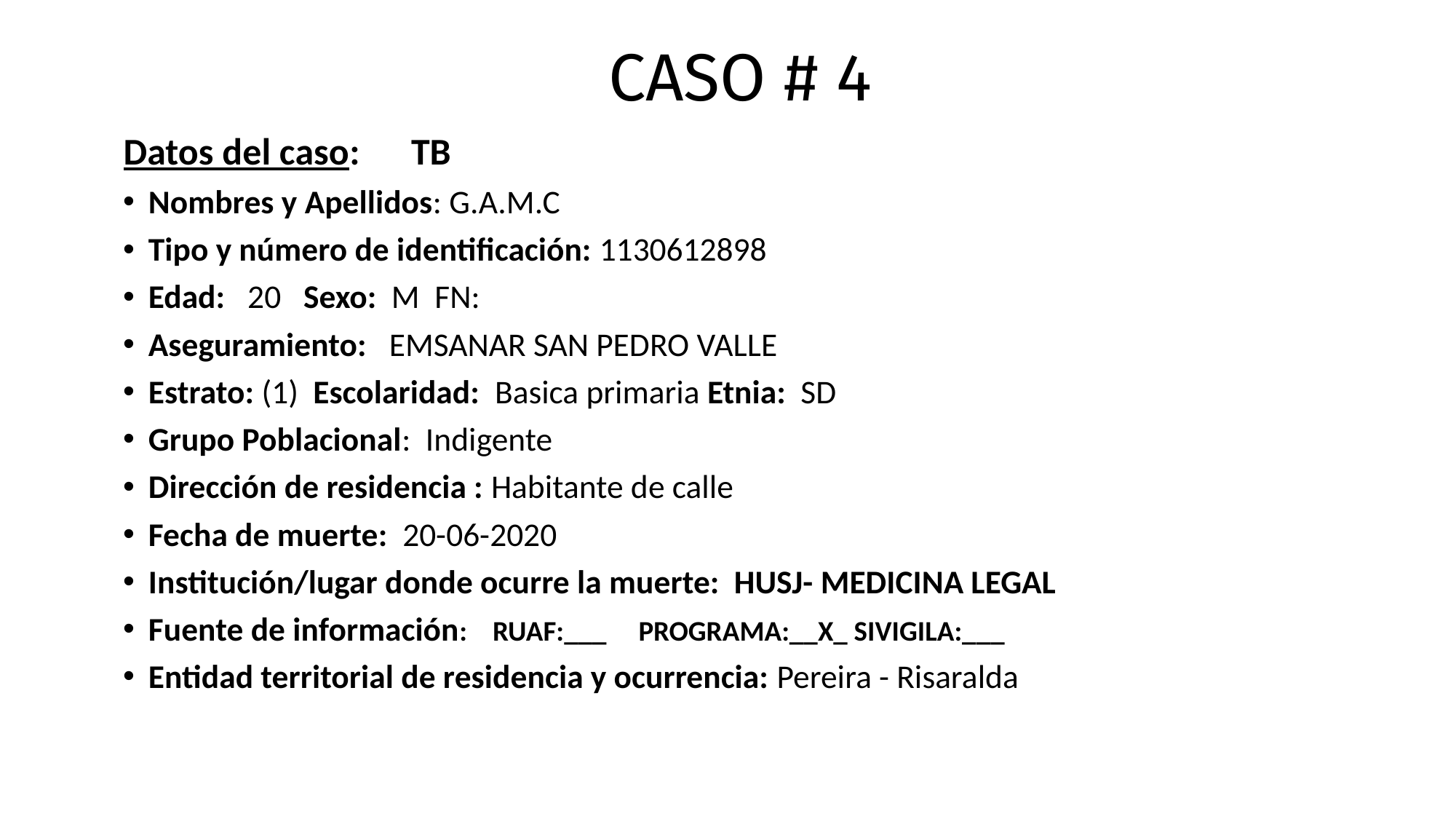

# CASO # 4
Datos del caso:      TB
Nombres y Apellidos: G.A.M.C
Tipo y número de identificación: 1130612898
Edad:   20   Sexo:  M  FN:
Aseguramiento:   EMSANAR SAN PEDRO VALLE
Estrato: (1)  Escolaridad:  Basica primaria Etnia:  SD
Grupo Poblacional:  Indigente
Dirección de residencia : Habitante de calle
Fecha de muerte:  20-06-2020
Institución/lugar donde ocurre la muerte:  HUSJ- MEDICINA LEGAL
Fuente de información:    RUAF:___     PROGRAMA:__X_ SIVIGILA:___
Entidad territorial de residencia y ocurrencia: Pereira - Risaralda